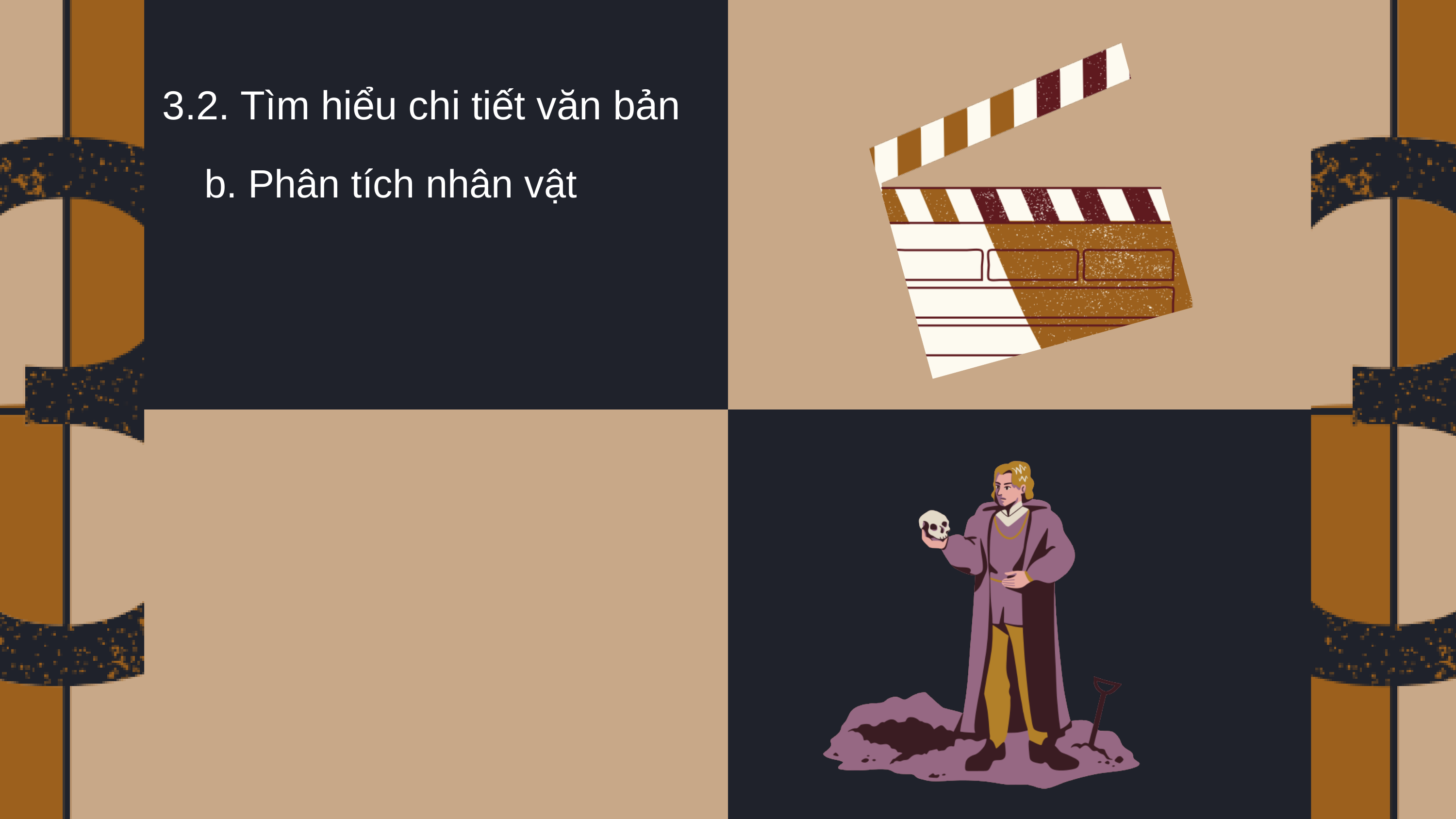

3.2. Tìm hiểu chi tiết văn bản
b. Phân tích nhân vật